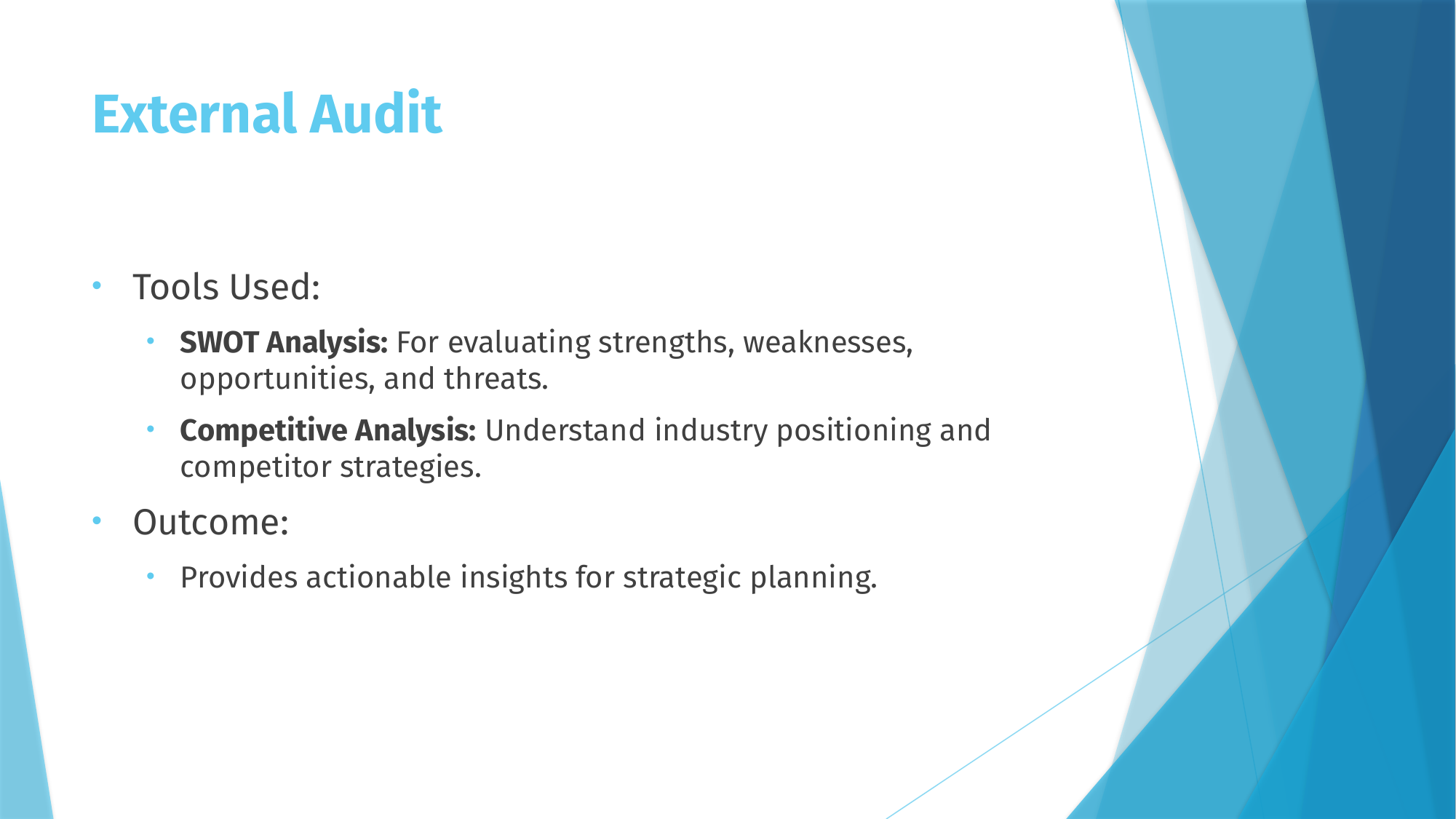

# External Audit
Tools Used:
SWOT Analysis: For evaluating strengths, weaknesses, opportunities, and threats.
Competitive Analysis: Understand industry positioning and competitor strategies.
Outcome:
Provides actionable insights for strategic planning.